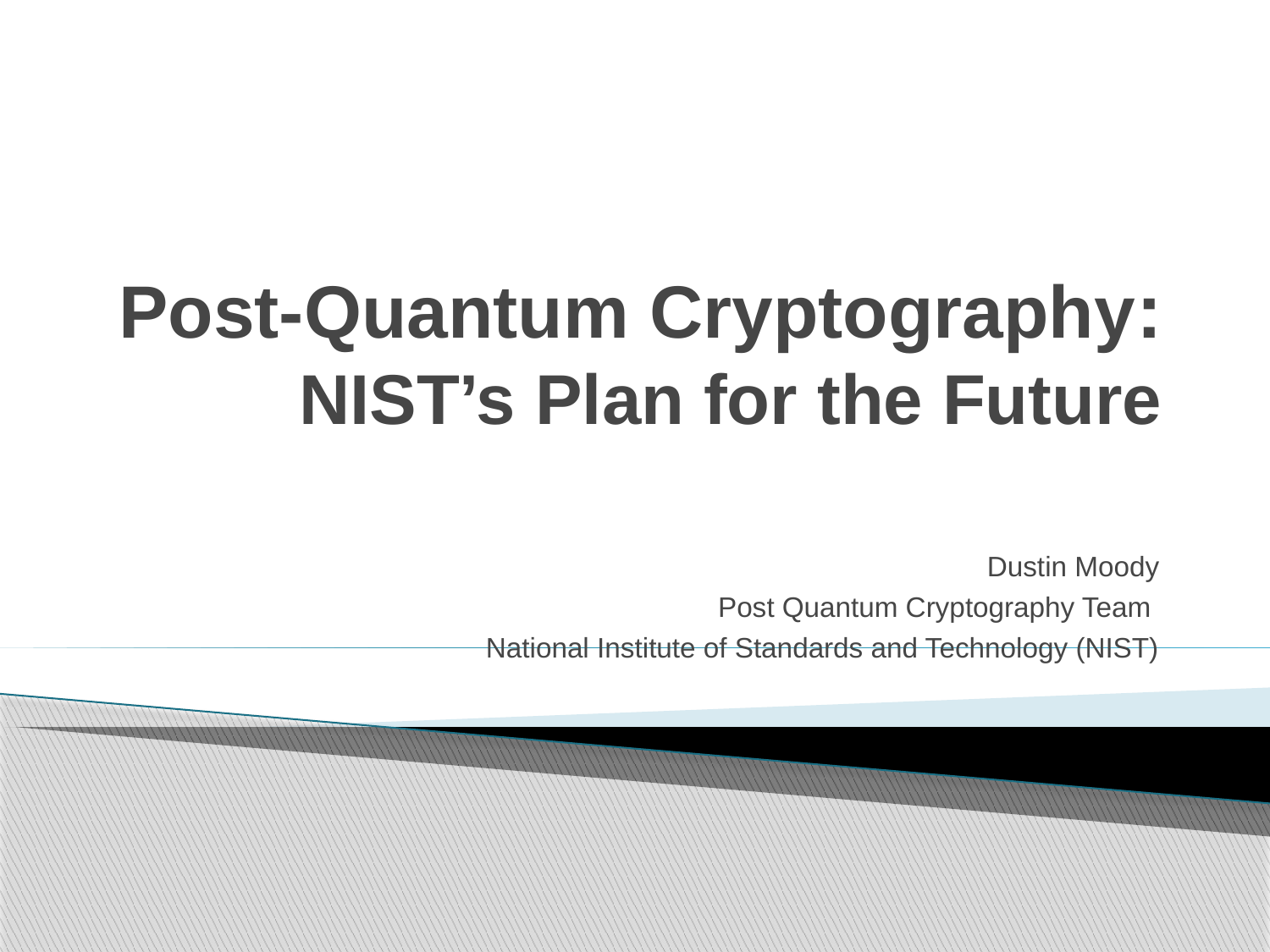

# Post-Quantum Cryptography: NIST’s Plan for the Future

Dustin Moody
Post Quantum Cryptography Team
National Institute of Standards and Technology (NIST)